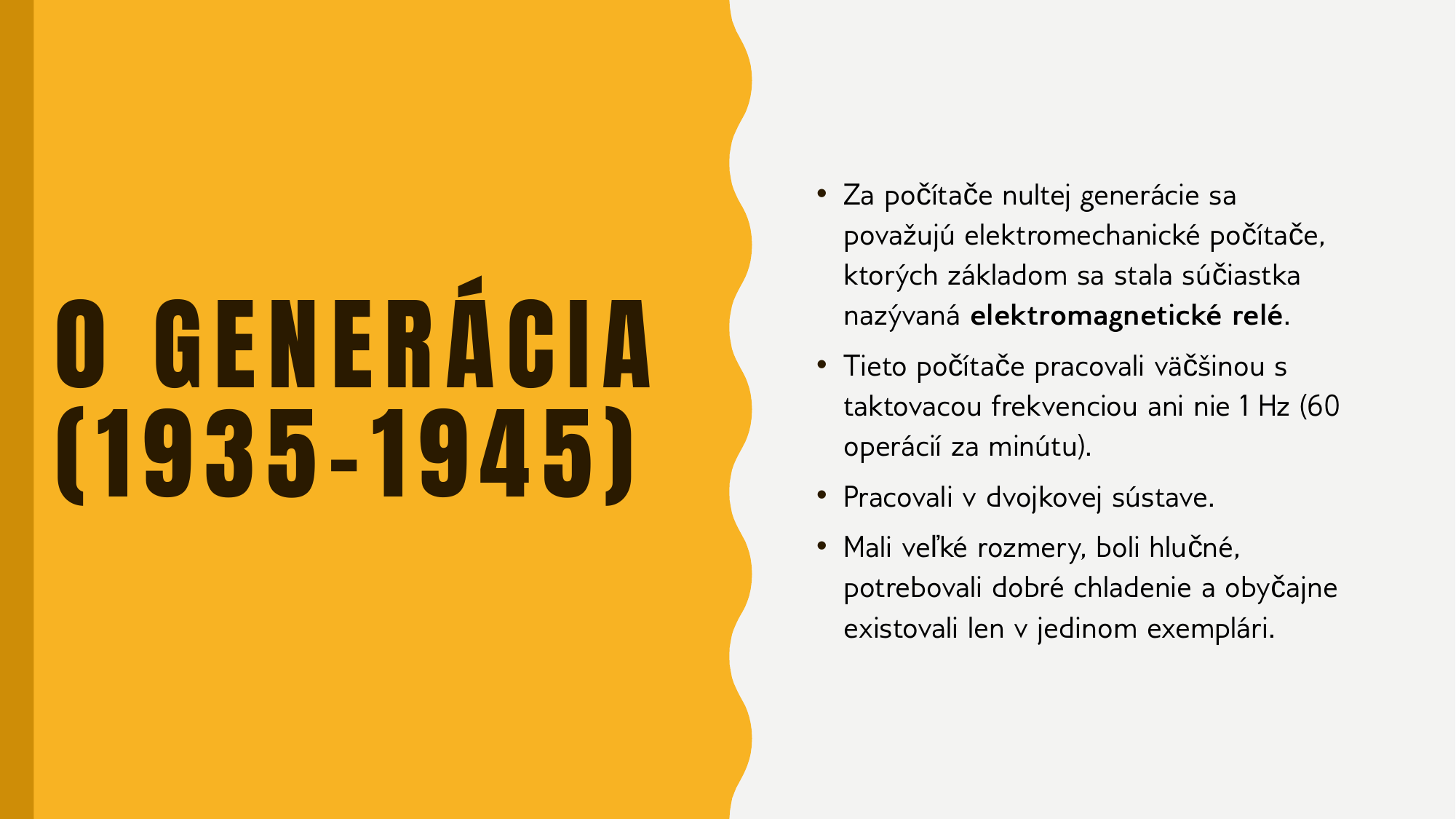

Za počítače nultej generácie sa považujú elektromechanické počítače, ktorých základom sa stala súčiastka nazývaná elektromagnetické relé.
Tieto počítače pracovali väčšinou s taktovacou frekvenciou ani nie 1 Hz (60 operácií za minútu).
Pracovali v dvojkovej sústave.
Mali veľké rozmery, boli hlučné, potrebovali dobré chladenie a obyčajne existovali len v jedinom exemplári.
# 0 generácia (1935-1945)